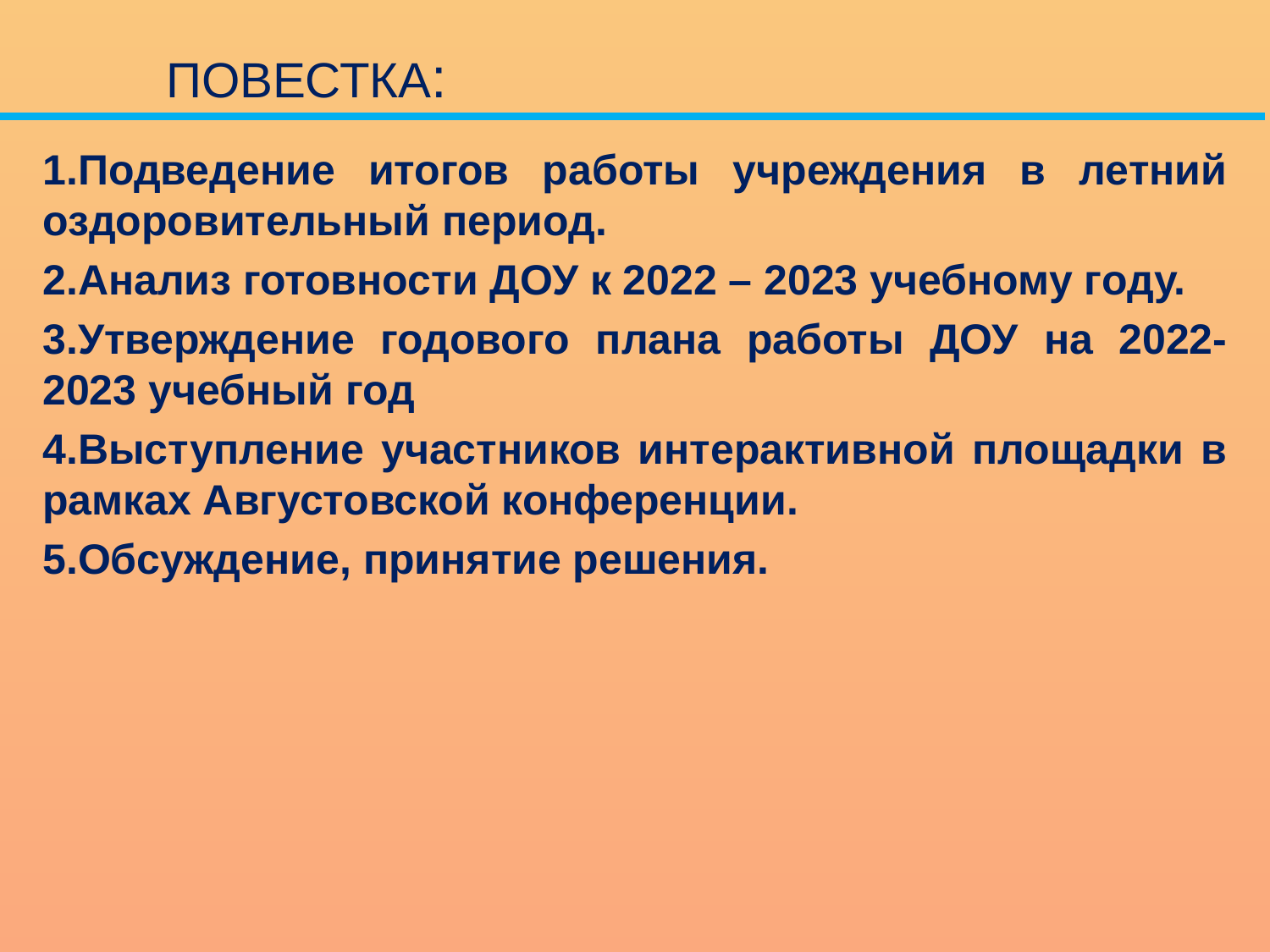

ПОВЕСТКА:
1.Подведение итогов работы учреждения в летний оздоровительный период.
2.Анализ готовности ДОУ к 2022 – 2023 учебному году.
3.Утверждение годового плана работы ДОУ на 2022-2023 учебный год
4.Выступление участников интерактивной площадки в рамках Августовской конференции.
5.Обсуждение, принятие решения.